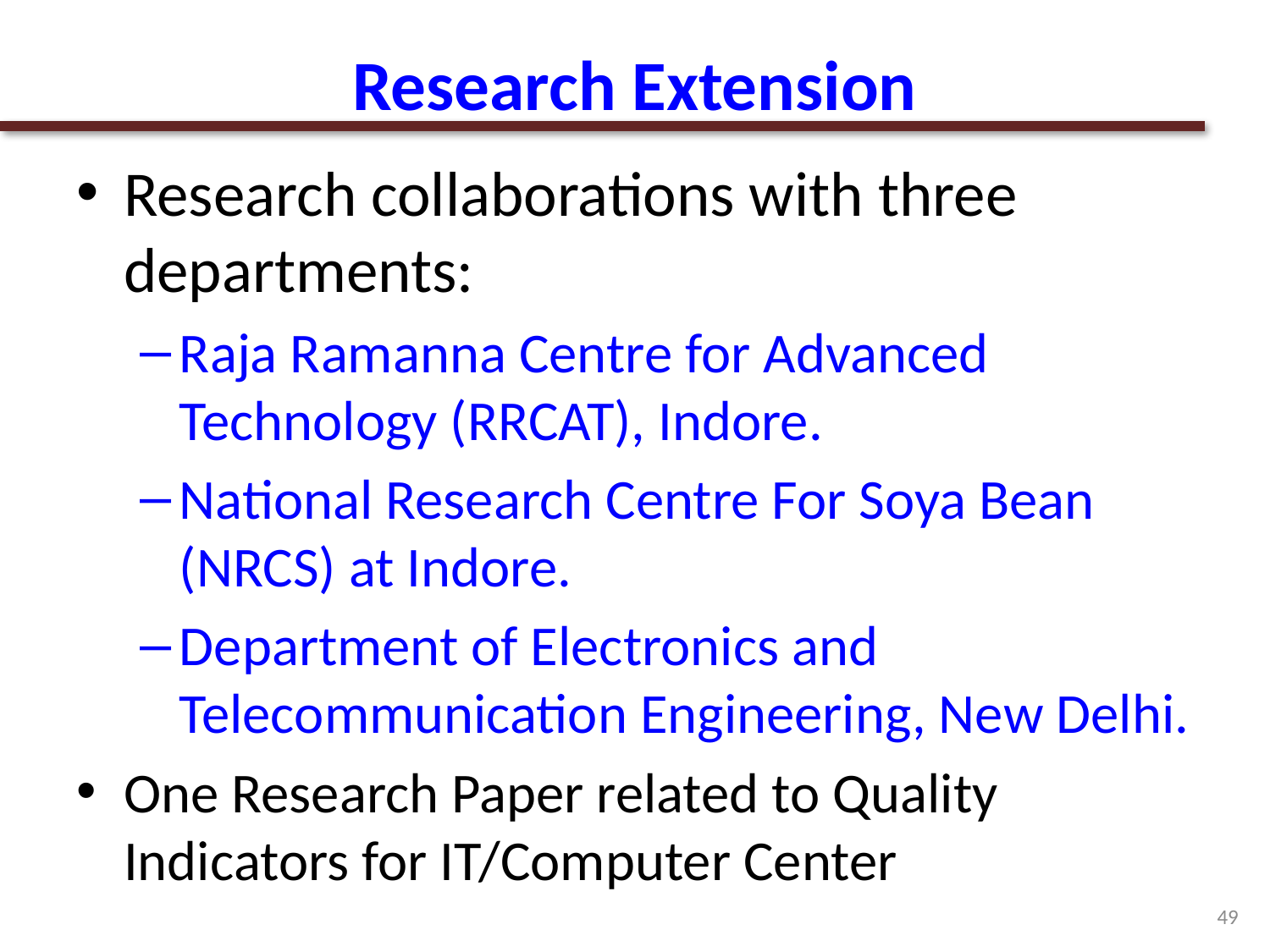

# Research Extension
Research collaborations with three departments:
Raja Ramanna Centre for Advanced Technology (RRCAT), Indore.
National Research Centre For Soya Bean (NRCS) at Indore.
Department of Electronics and Telecommunication Engineering, New Delhi.
One Research Paper related to Quality Indicators for IT/Computer Center

49